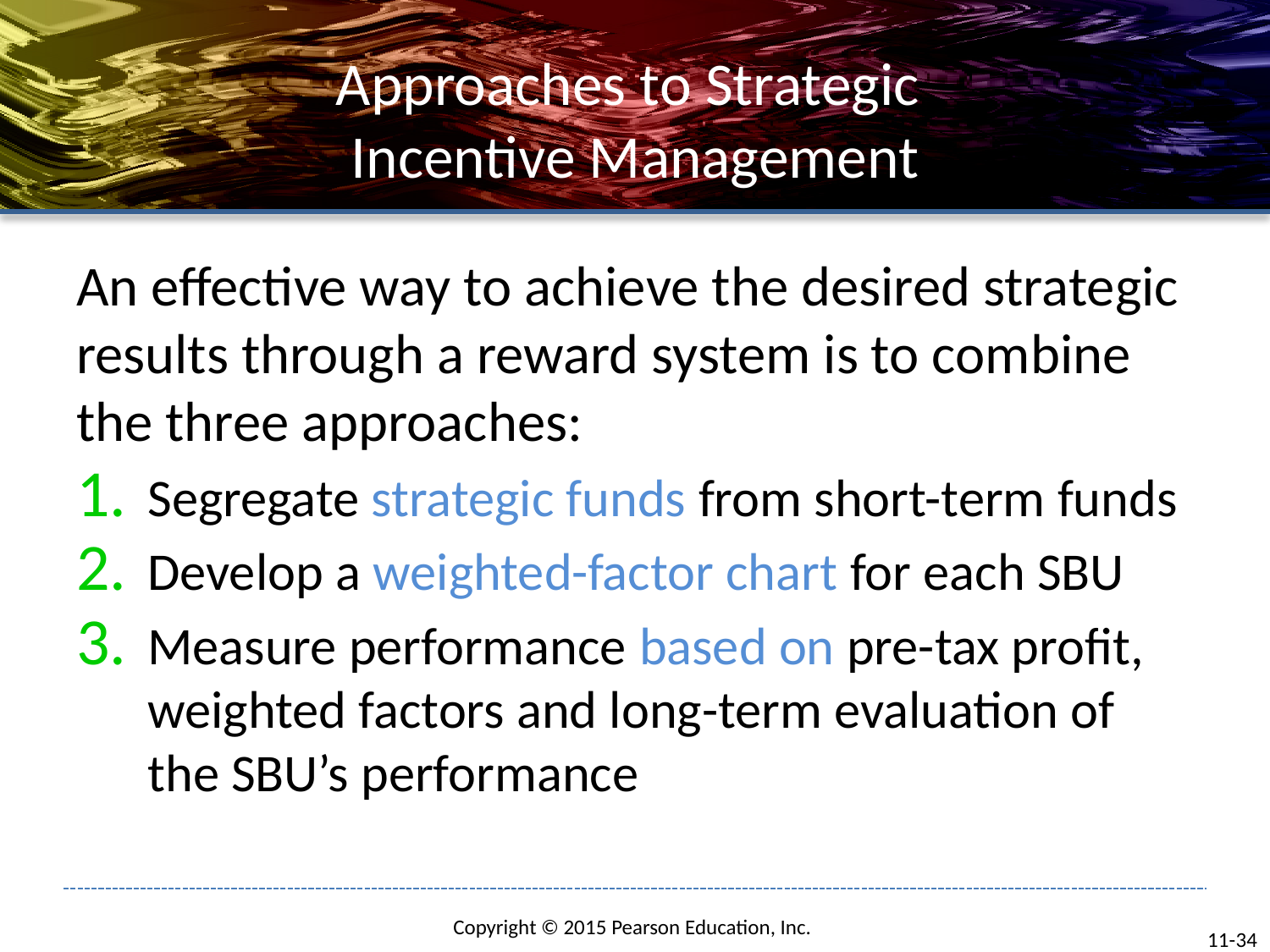

# Approaches to Strategic Incentive Management
An effective way to achieve the desired strategic results through a reward system is to combine the three approaches:
Segregate strategic funds from short-term funds
Develop a weighted-factor chart for each SBU
Measure performance based on pre-tax profit, weighted factors and long-term evaluation of the SBU’s performance

11-34
Copyright © 2015 Pearson Education, Inc.